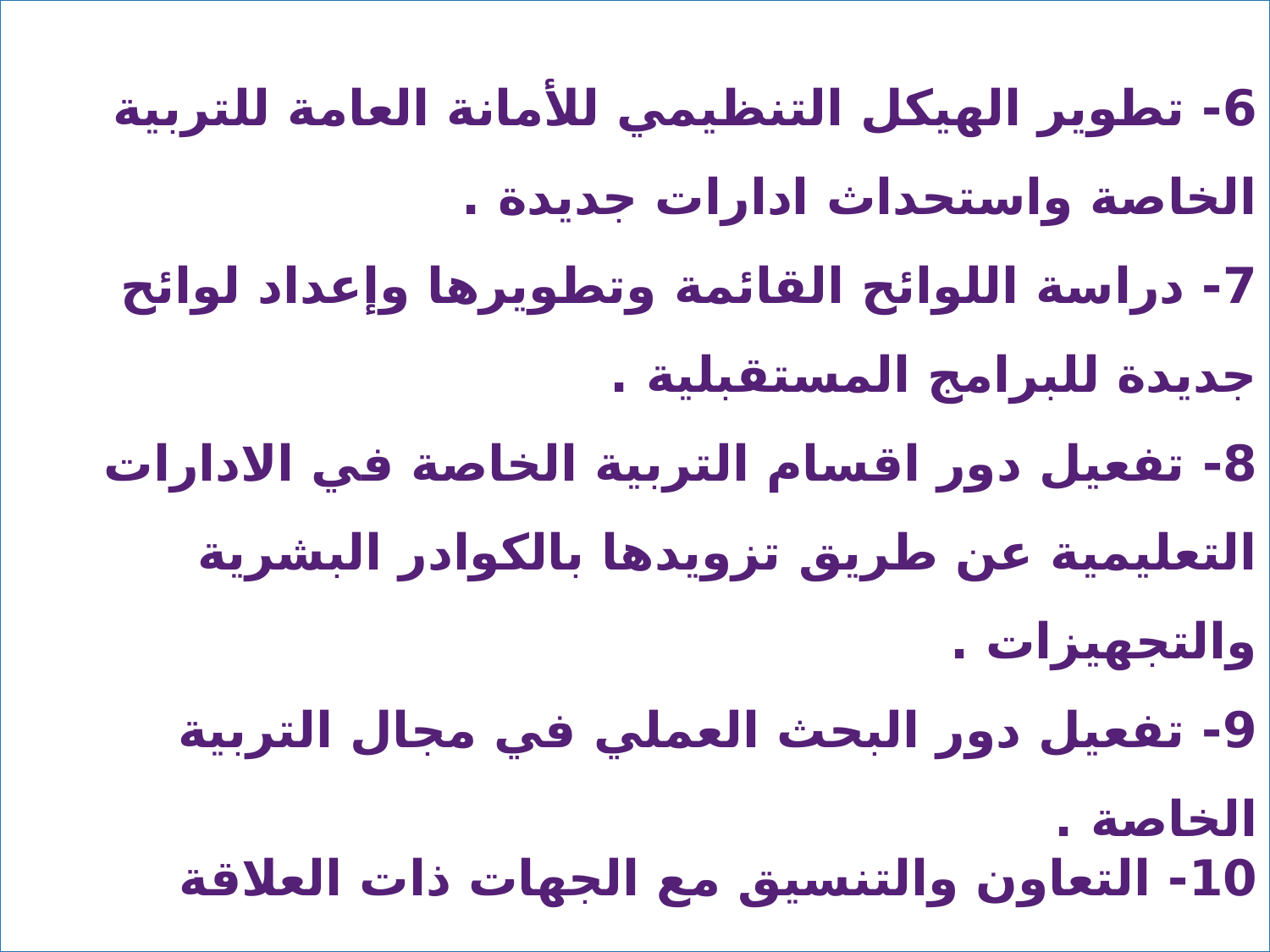

6- تطوير الهيكل التنظيمي للأمانة العامة للتربية الخاصة واستحداث ادارات جديدة .
7- دراسة اللوائح القائمة وتطويرها وإعداد لوائح جديدة للبرامج المستقبلية .
8- تفعيل دور اقسام التربية الخاصة في الادارات التعليمية عن طريق تزويدها بالكوادر البشرية والتجهيزات .
9- تفعيل دور البحث العملي في مجال التربية الخاصة .
10- التعاون والتنسيق مع الجهات ذات العلاقة